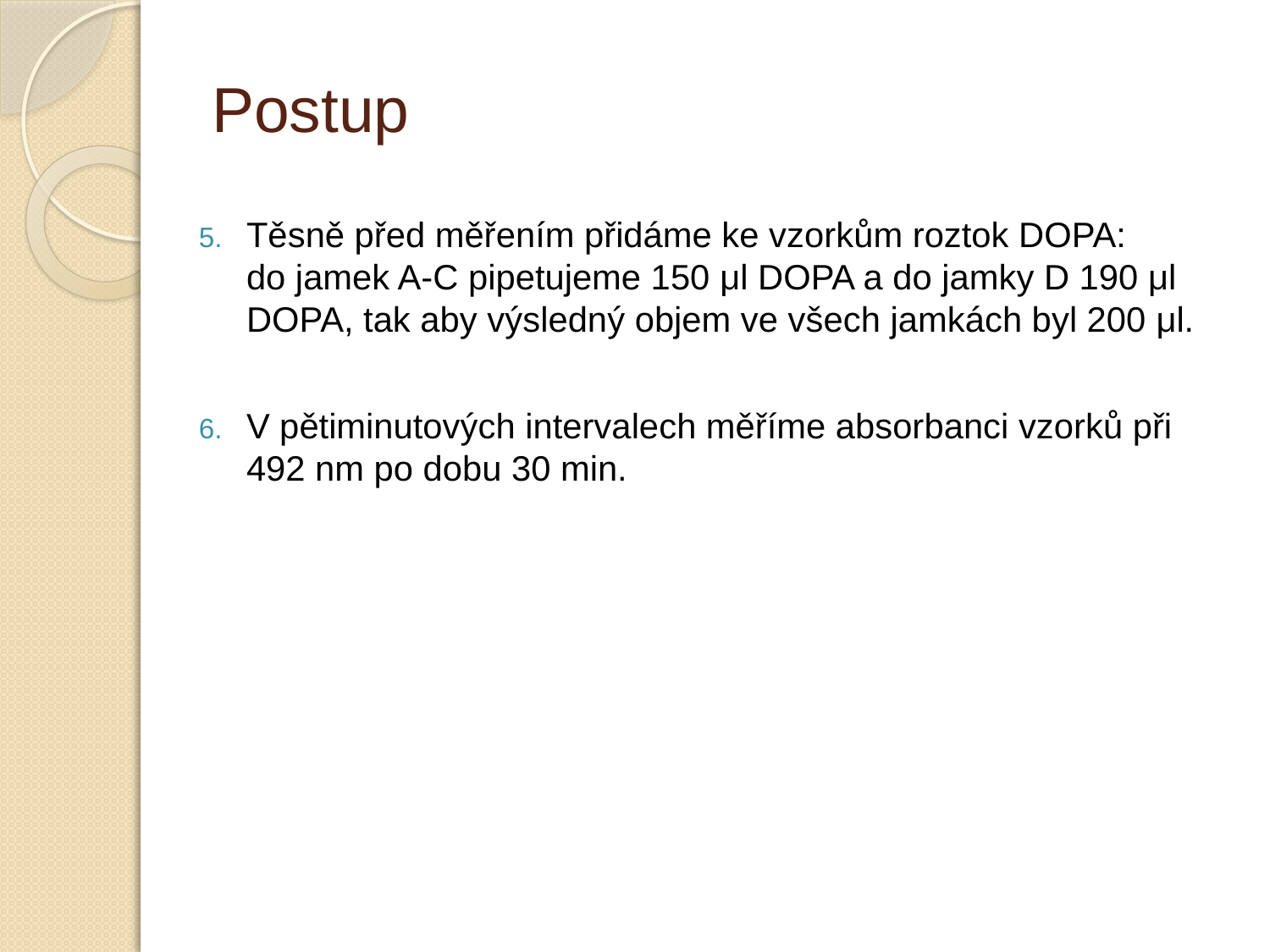

# Postup
Těsně před měřením přidáme ke vzorkům roztok DOPA: do jamek A-C pipetujeme 150 μl DOPA a do jamky D 190 μl DOPA, tak aby výsledný objem ve všech jamkách byl 200 μl.

V pětiminutových intervalech měříme absorbanci vzorků při 492 nm po dobu 30 min.